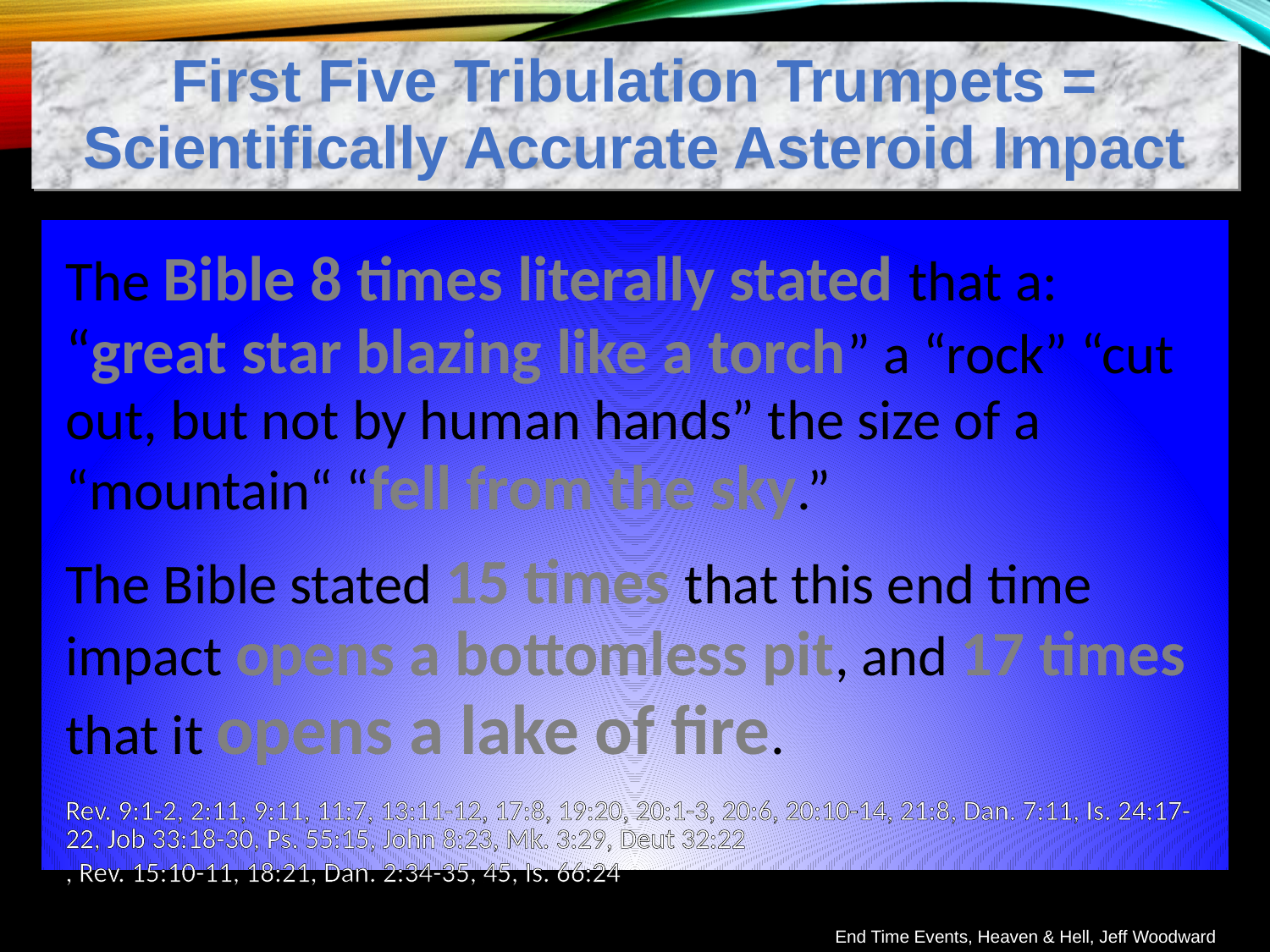

First Five Tribulation Trumpets = Scientifically Accurate Asteroid Impact
The Bible 8 times literally stated that a: “great star blazing like a torch” a “rock” “cut out, but not by human hands” the size of a “mountain“ “fell from the sky.”
The Bible stated 15 times that this end time impact opens a bottomless pit, and 17 times that it opens a lake of fire.
Rev. 9:1-2, 2:11, 9:11, 11:7, 13:11-12, 17:8, 19:20, 20:1-3, 20:6, 20:10-14, 21:8, Dan. 7:11, Is. 24:17-22, Job 33:18-30, Ps. 55:15, John 8:23, Mk. 3:29, Deut 32:22, Rev. 15:10-11, 18:21, Dan. 2:34-35, 45, Is. 66:24
End Time Events, Heaven & Hell, Jeff Woodward